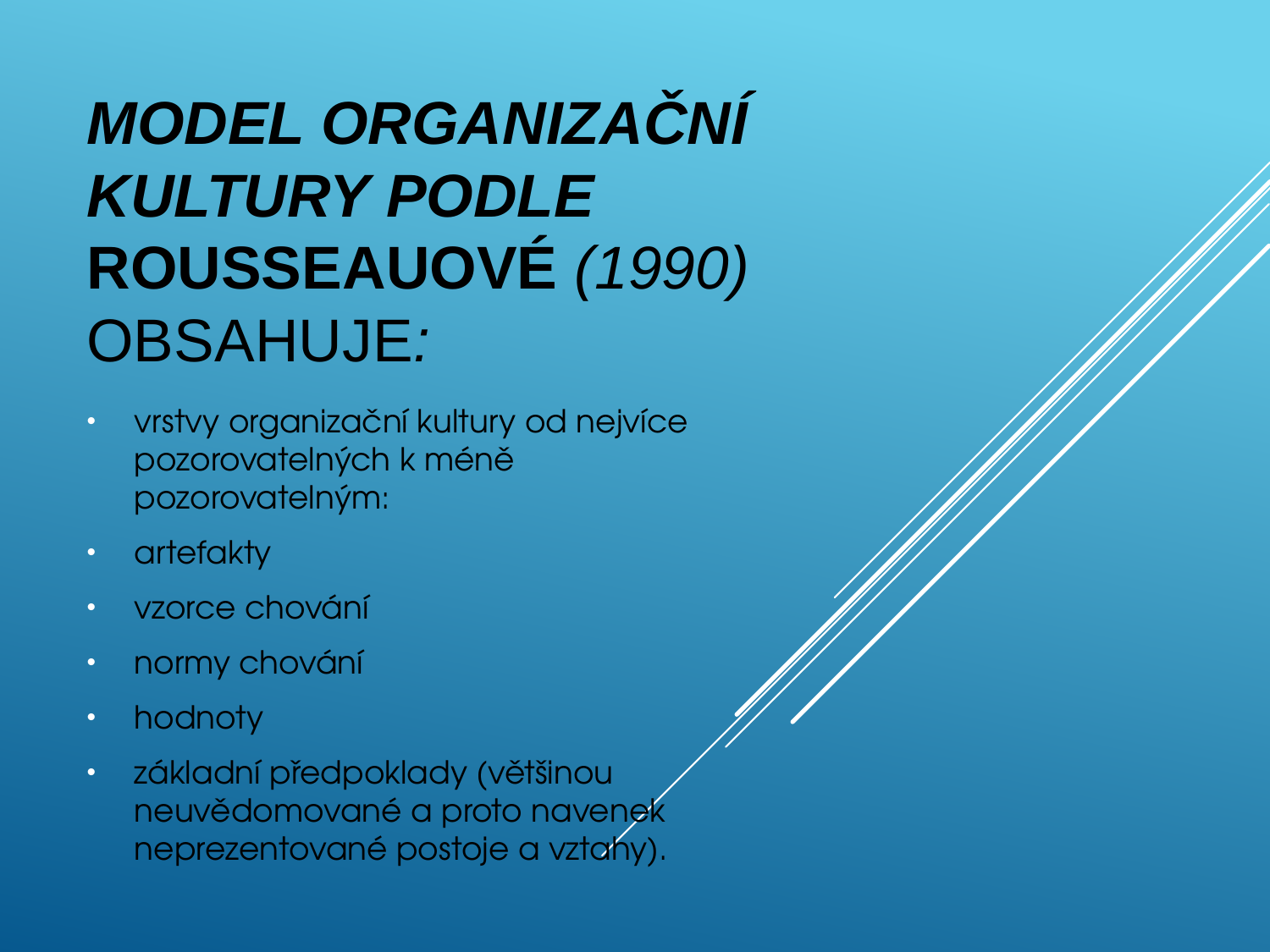

# Model organizační kultury podle Rousseauové (1990) obsahuje:
vrstvy organizační kultury od nejvíce pozorovatelných k méně pozorovatelným:
artefakty
vzorce chování
normy chování
hodnoty
základní předpoklady (většinou neuvědomované a proto navenek neprezentované postoje a vztahy).